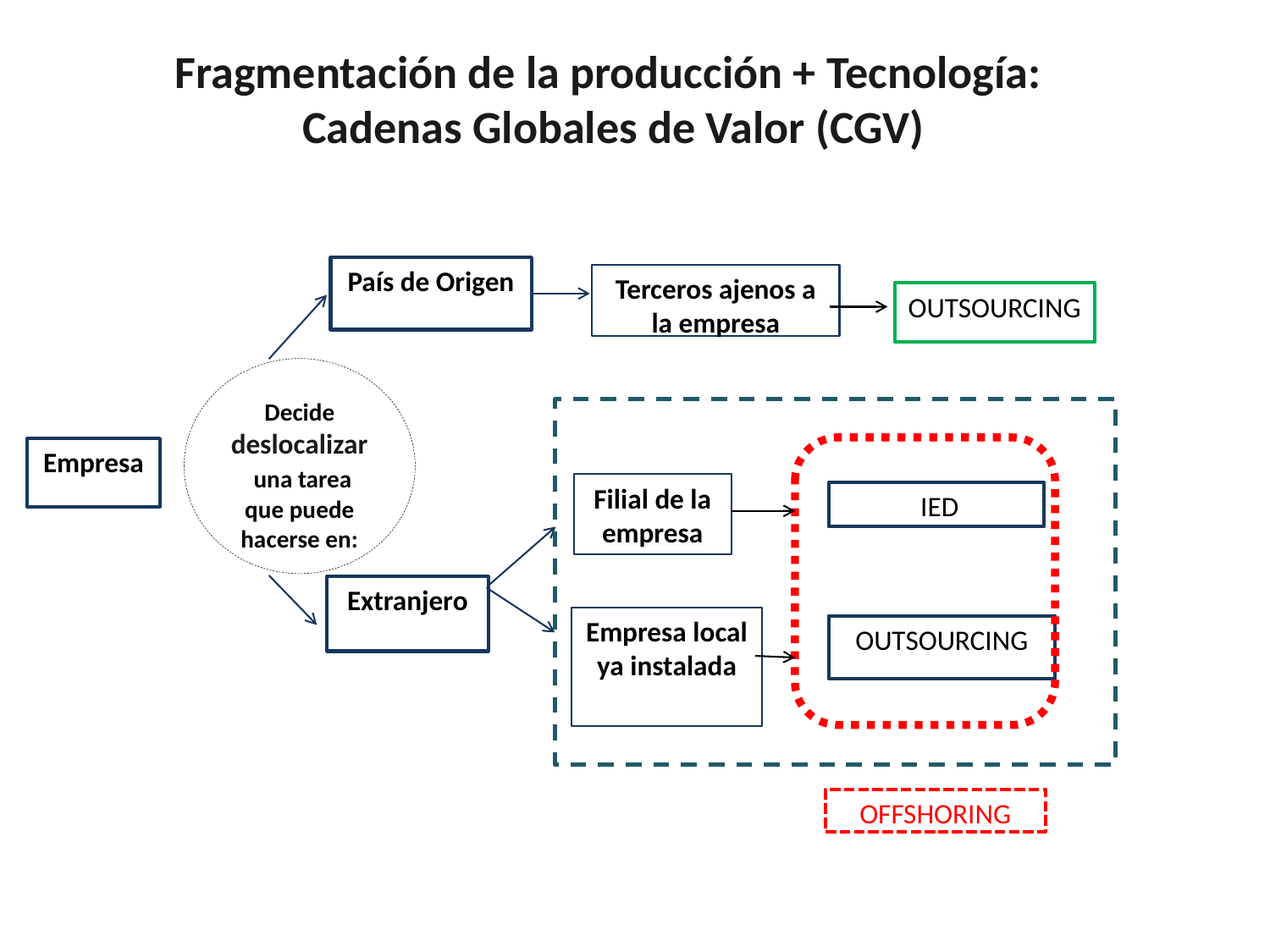

Fragmentación de la producción + Tecnología:
Cadenas Globales de Valor (CGV)
País de Origen
Terceros ajenos a la empresa

Empresa
Filial de la empresa
 IED
Extranjero
Empresa local ya instalada
OUTSOURCING
OUTSOURCING
Decide deslocalizar  una tarea que puede hacerse en:

OFFSHORING